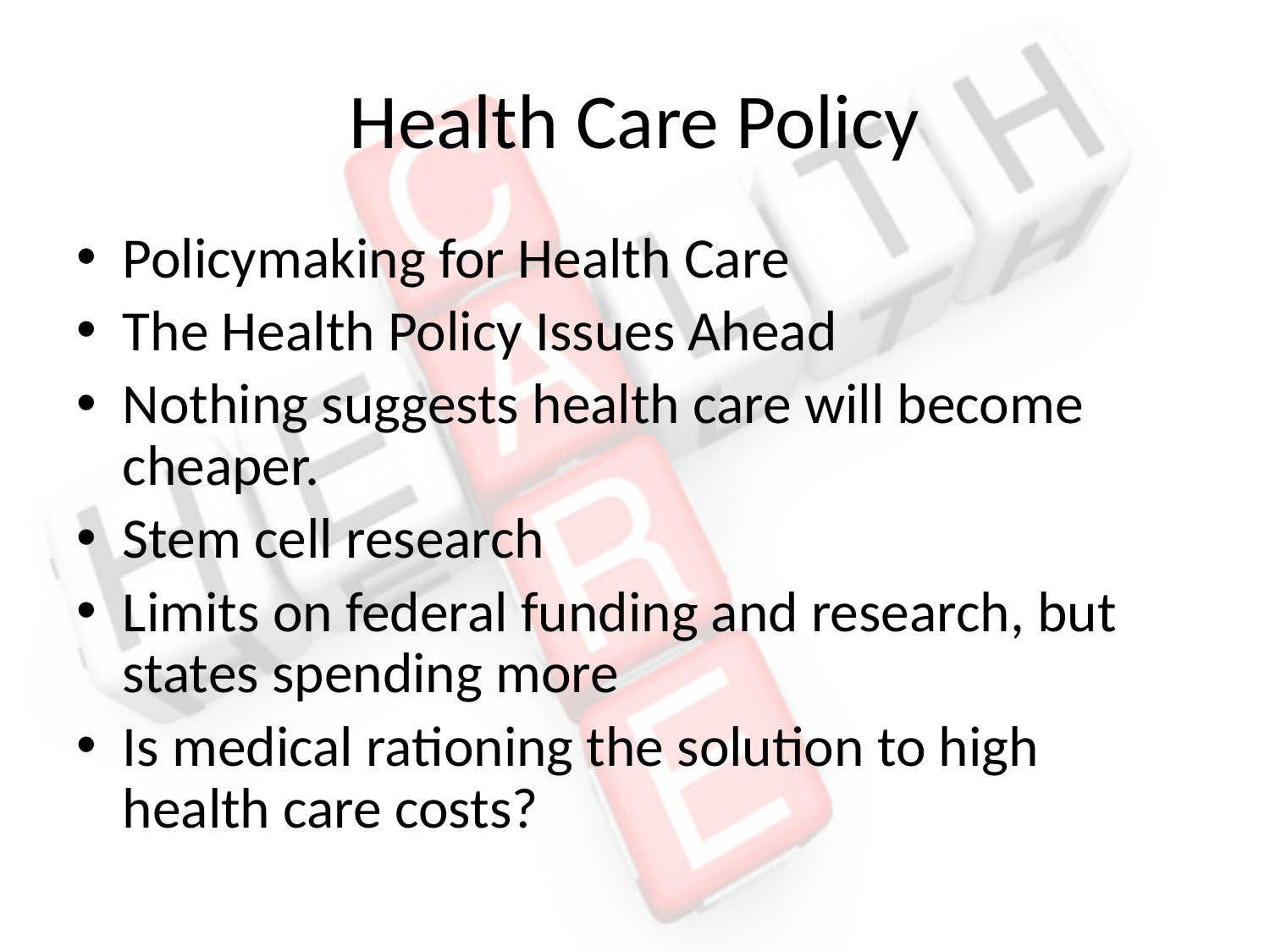

# Health Care Policy
Policymaking for Health Care
The Health Policy Issues Ahead
Nothing suggests health care will become cheaper.
Stem cell research
Limits on federal funding and research, but states spending more
Is medical rationing the solution to high health care costs?